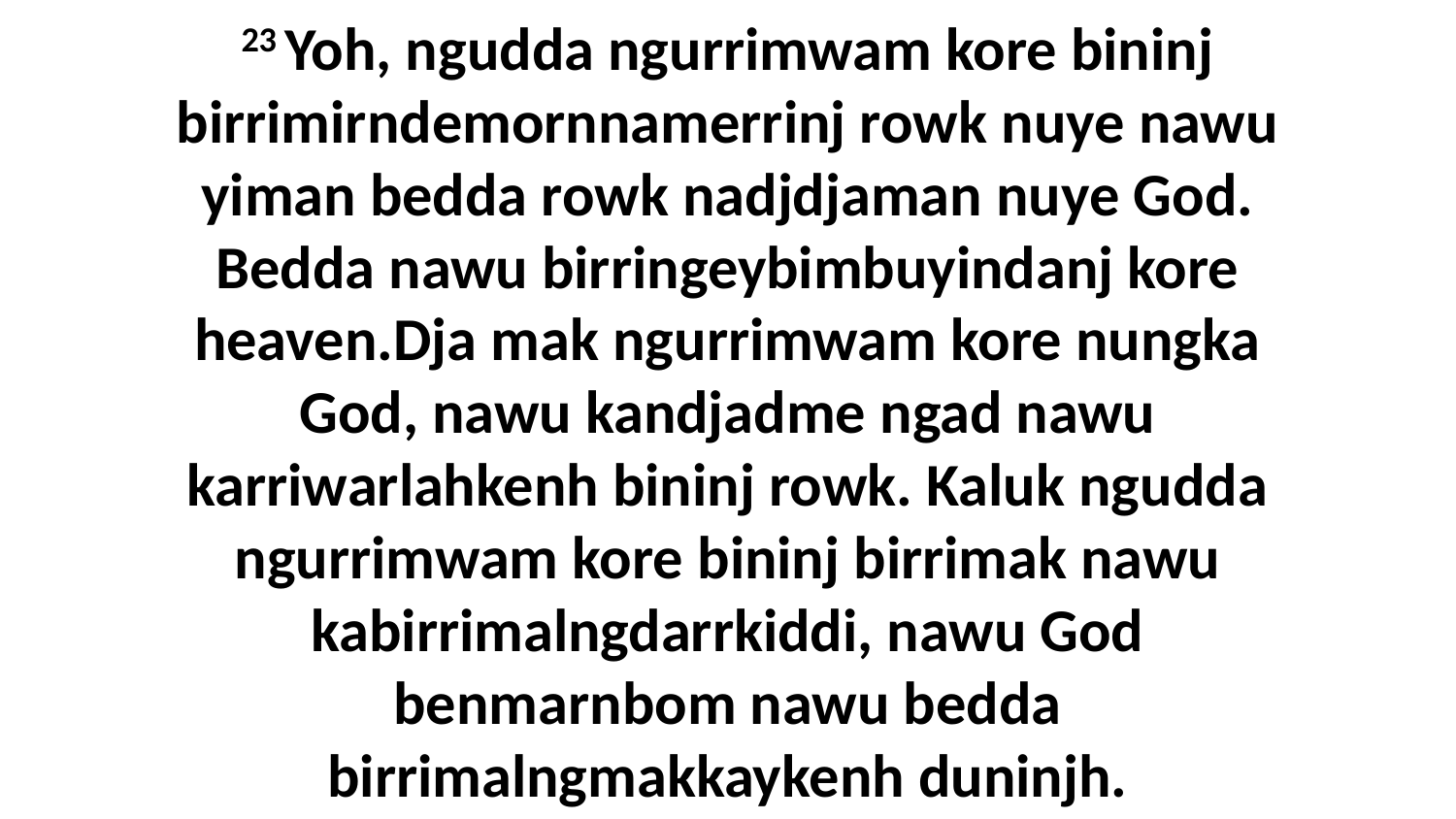

23 Yoh, ngudda ngurrimwam kore bininj birrimirndemornnamerrinj rowk nuye nawu yiman bedda rowk nadjdjaman nuye God. Bedda nawu birringeybimbuyindanj kore heaven.Dja mak ngurrimwam kore nungka God, nawu kandjadme ngad nawu karriwarlahkenh bininj rowk. Kaluk ngudda ngurrimwam kore bininj birrimak nawu kabirrimalngdarrkiddi, nawu God benmarnbom nawu bedda birrimalngmakkaykenh duninjh.